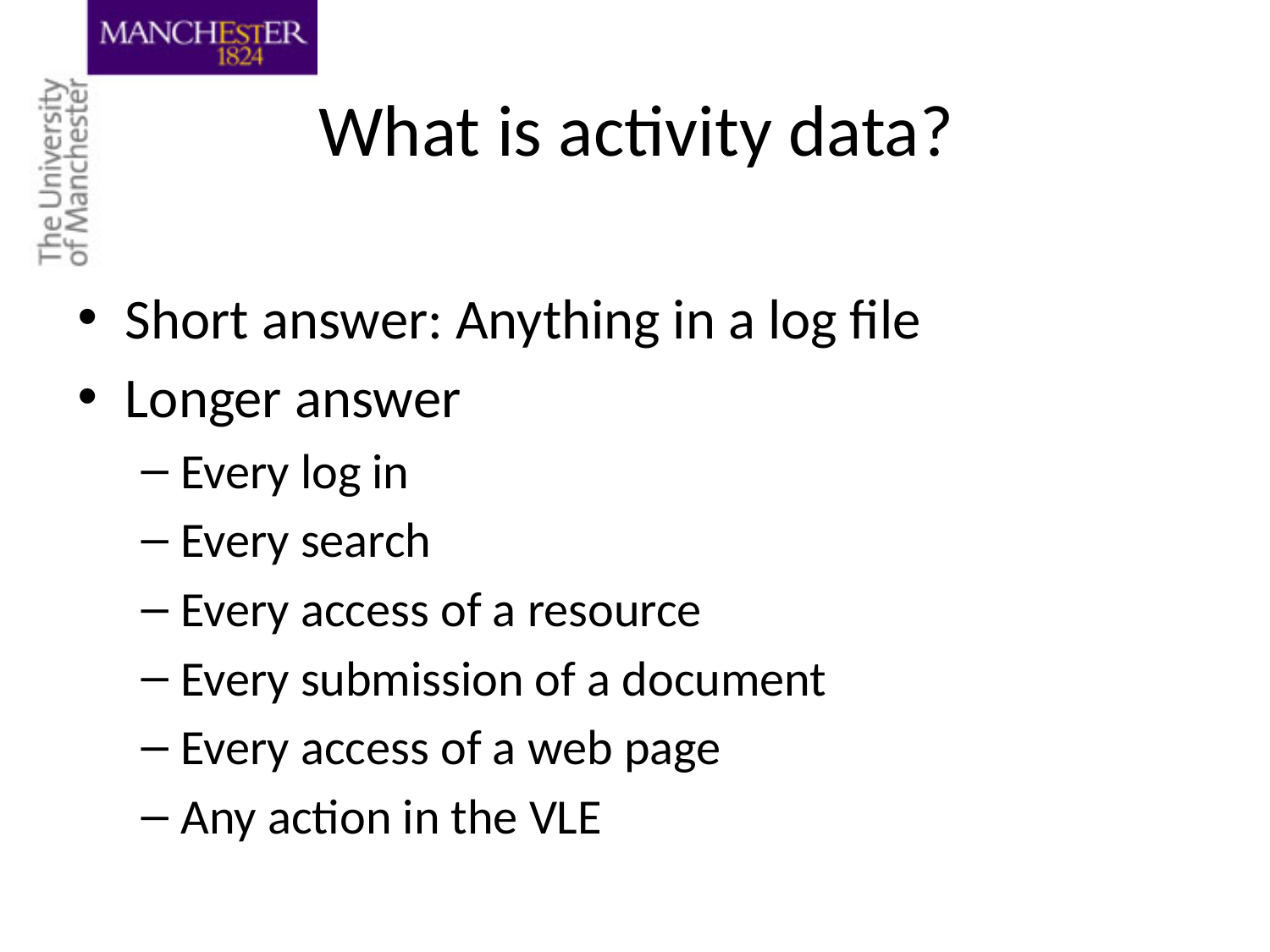

# What is activity data?
Short answer: Anything in a log file
Longer answer
Every log in
Every search
Every access of a resource
Every submission of a document
Every access of a web page
Any action in the VLE